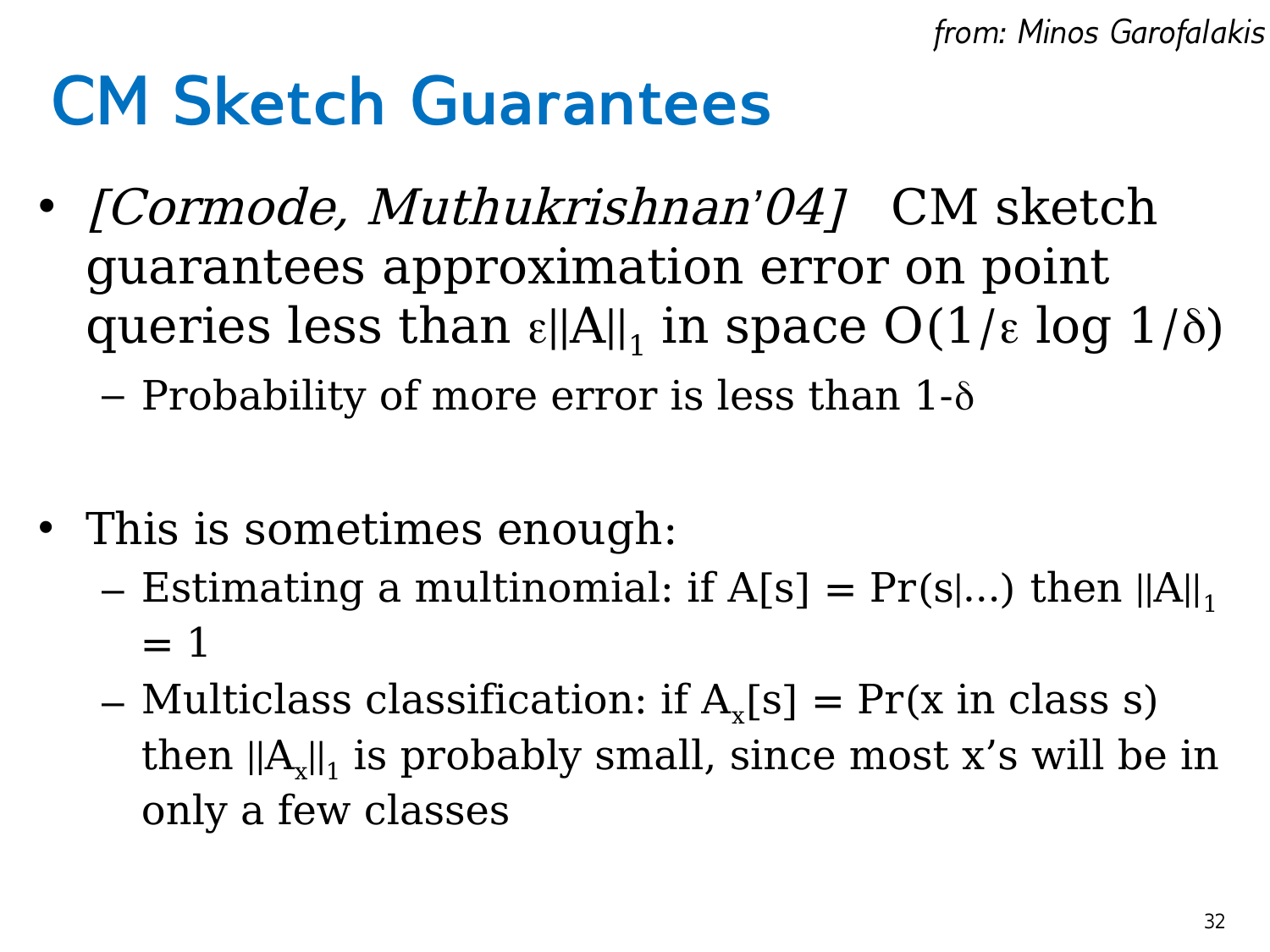

from: Minos Garofalakis
# CM Sketch Guarantees
[Cormode, Muthukrishnan’04]   CM sketch guarantees approximation error on point queries less than ε||A||1 in space O(1/ε log 1/δ)
Probability of more error is less than 1-δ

This is sometimes enough:
Estimating a multinomial: if A[s] = Pr(s|…) then ||A||1 = 1
Multiclass classification: if Ax[s] = Pr(x in class s) then ||Ax||1 is probably small, since most x’s will be in only a few classes

32